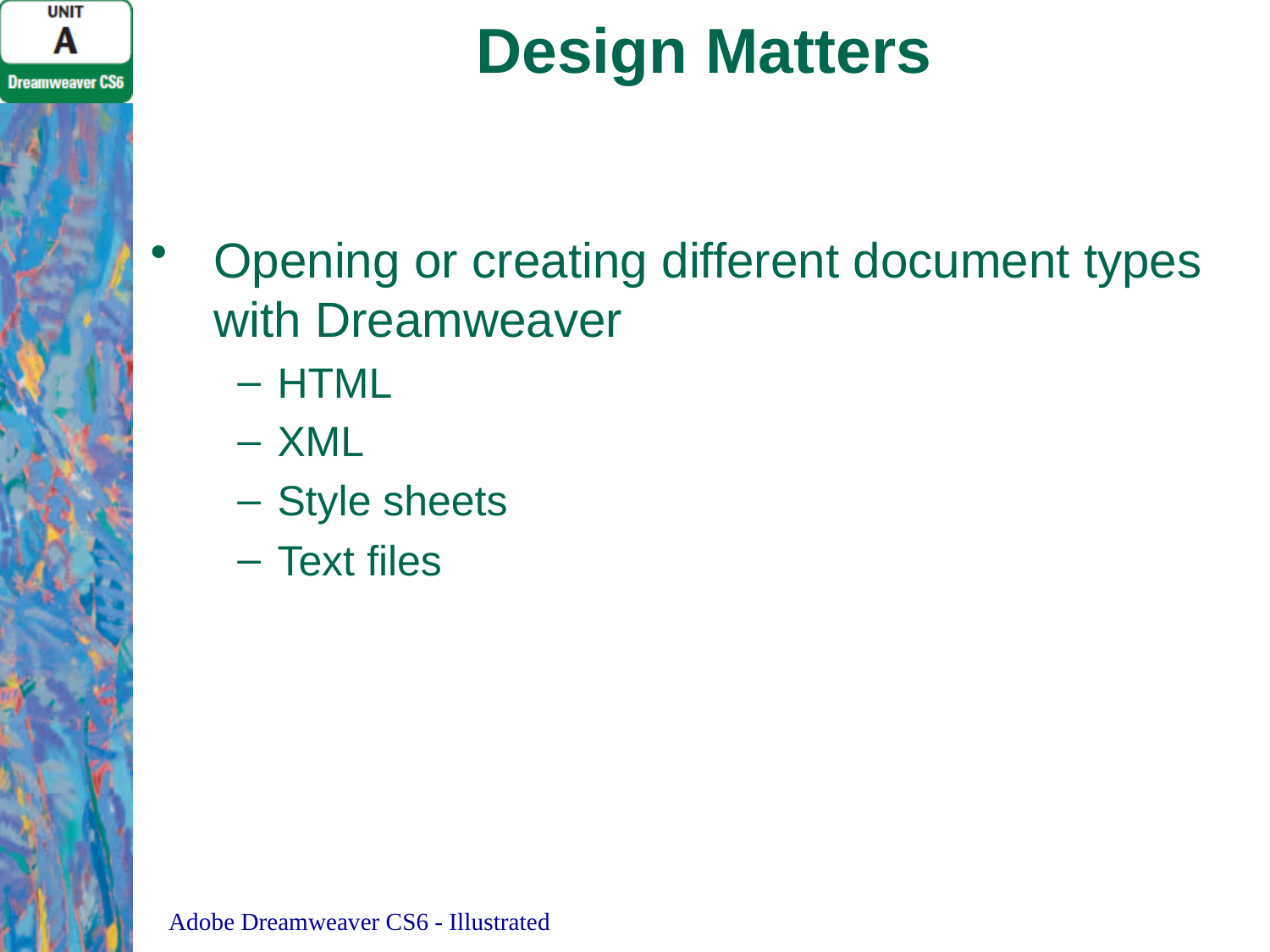

# Design Matters
Opening or creating different document types with Dreamweaver
HTML
XML
Style sheets
Text files
Adobe Dreamweaver CS6 - Illustrated